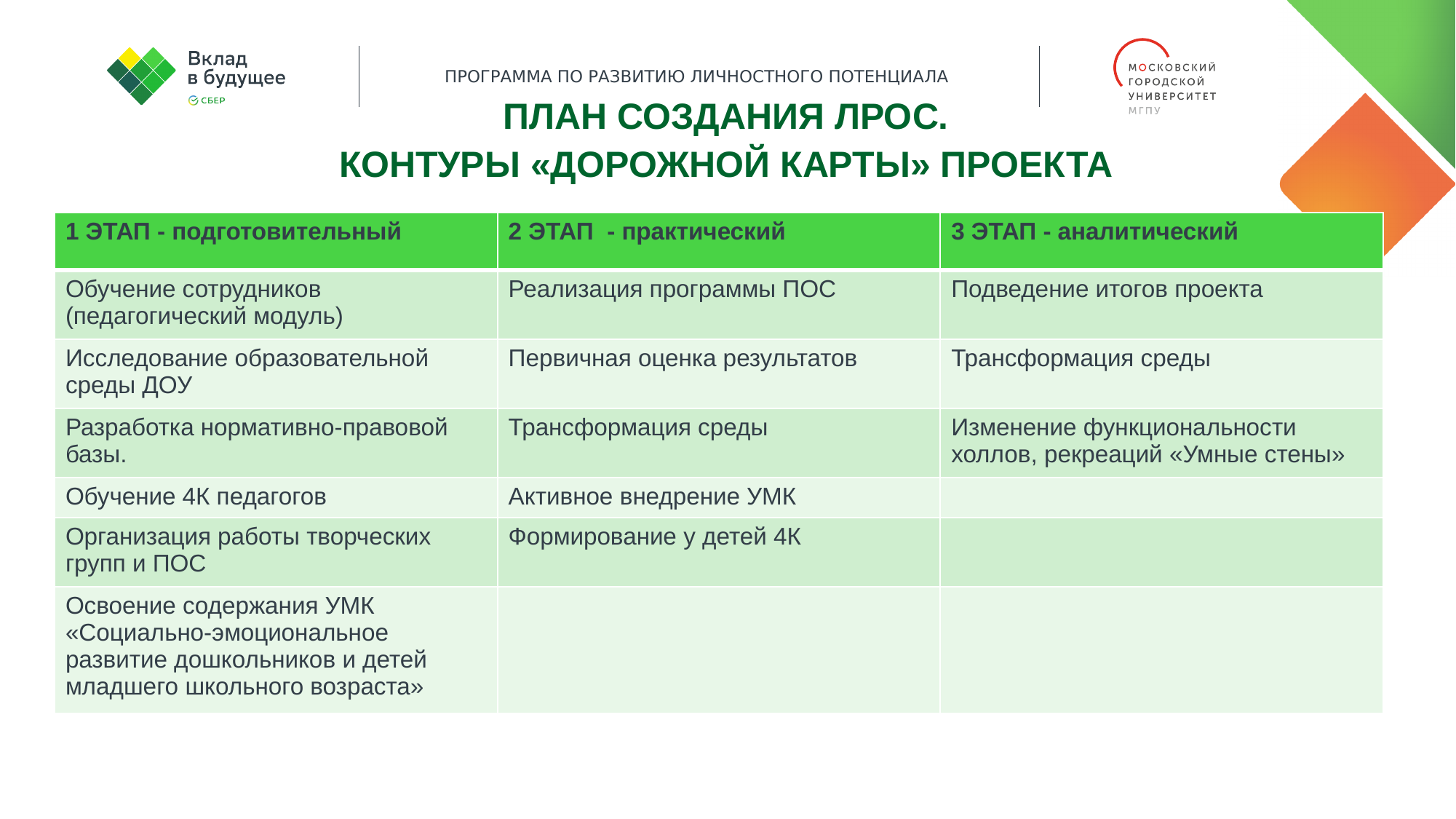

ПЛАН СОЗДАНИЯ ЛРОС.
КОНТУРЫ «ДОРОЖНОЙ КАРТЫ» ПРОЕКТА
| 1 ЭТАП - подготовительный | 2 ЭТАП - практический | 3 ЭТАП - аналитический |
| --- | --- | --- |
| Обучение сотрудников (педагогический модуль) | Реализация программы ПОС | Подведение итогов проекта |
| Исследование образовательной среды ДОУ | Первичная оценка результатов | Трансформация среды |
| Разработка нормативно-правовой базы. | Трансформация среды | Изменение функциональности холлов, рекреаций «Умные стены» |
| Обучение 4К педагогов | Активное внедрение УМК |  |
| Организация работы творческих групп и ПОС | Формирование у детей 4К |  |
| Освоение содержания УМК «Социально-эмоциональное развитие дошкольников и детей младшего школьного возраста» |  |  |